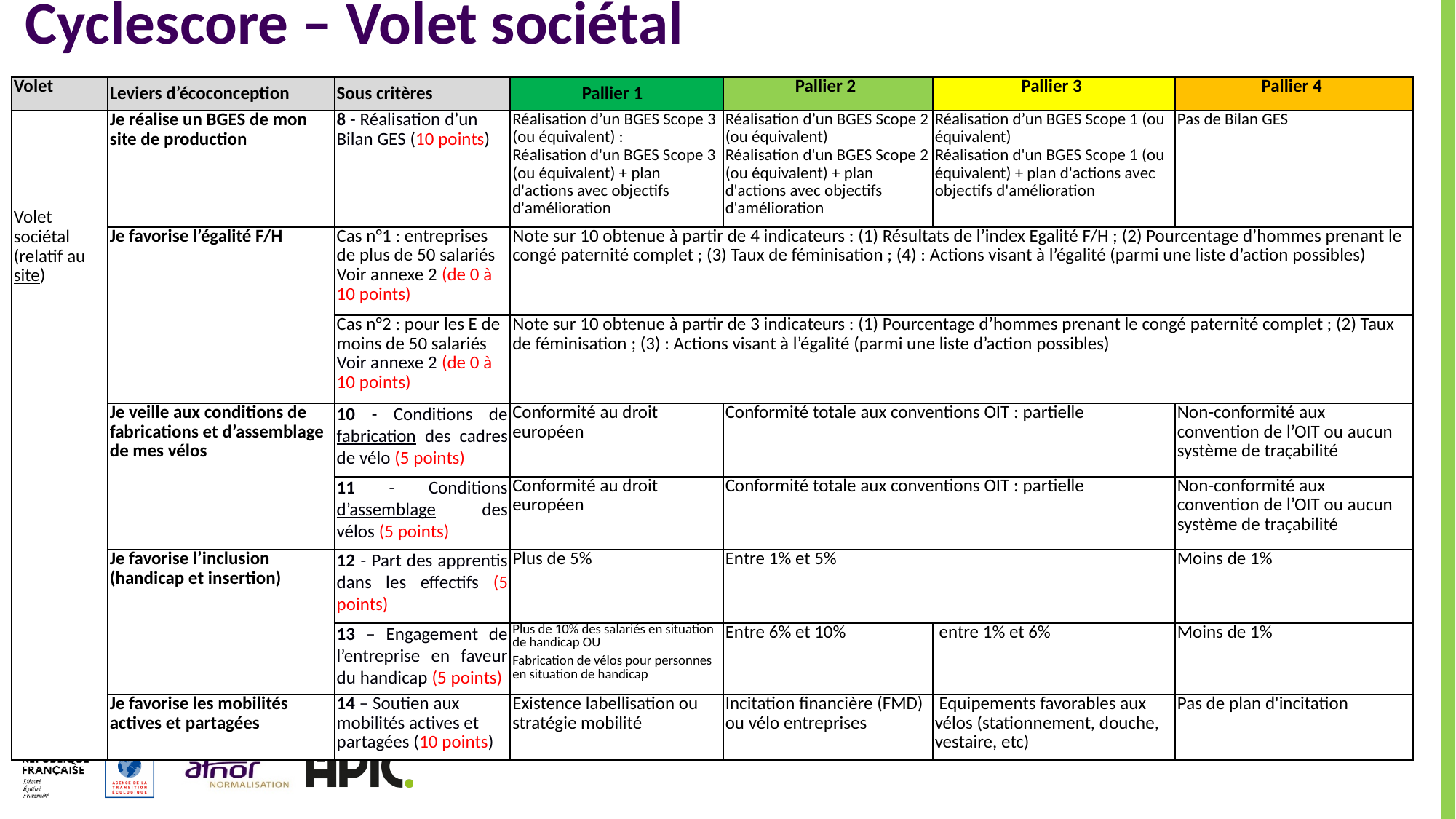

# Cyclescore – Volet sociétal
| Volet | Leviers d’écoconception | Sous critères | Pallier 1 | Pallier 2 | Pallier 3 | Pallier 4 |
| --- | --- | --- | --- | --- | --- | --- |
| Volet sociétal (relatif au site) | Je réalise un BGES de mon site de production | 8 - Réalisation d’un Bilan GES (10 points) | Réalisation d’un BGES Scope 3 (ou équivalent) : Réalisation d'un BGES Scope 3 (ou équivalent) + plan d'actions avec objectifs d'amélioration | Réalisation d’un BGES Scope 2 (ou équivalent) Réalisation d'un BGES Scope 2 (ou équivalent) + plan d'actions avec objectifs d'amélioration | Réalisation d’un BGES Scope 1 (ou équivalent) Réalisation d'un BGES Scope 1 (ou équivalent) + plan d'actions avec objectifs d'amélioration | Pas de Bilan GES |
|  | Je favorise l’égalité F/H | Cas n°1 : entreprises de plus de 50 salariés Voir annexe 2 (de 0 à 10 points) | Note sur 10 obtenue à partir de 4 indicateurs : (1) Résultats de l’index Egalité F/H ; (2) Pourcentage d’hommes prenant le congé paternité complet ; (3) Taux de féminisation ; (4) : Actions visant à l’égalité (parmi une liste d’action possibles) |  |  |  |
|  |  | Cas n°2 : pour les E de moins de 50 salariés Voir annexe 2 (de 0 à 10 points) | Note sur 10 obtenue à partir de 3 indicateurs : (1) Pourcentage d’hommes prenant le congé paternité complet ; (2) Taux de féminisation ; (3) : Actions visant à l’égalité (parmi une liste d’action possibles) |  |  |  |
|  | Je veille aux conditions de fabrications et d’assemblage de mes vélos | 10 - Conditions de fabrication des cadres de vélo (5 points) | Conformité au droit européen | Conformité totale aux conventions OIT : partielle |  | Non-conformité aux convention de l’OIT ou aucun système de traçabilité |
|  |  | 11 - Conditions d’assemblage des vélos (5 points) | Conformité au droit européen | Conformité totale aux conventions OIT : partielle |  | Non-conformité aux convention de l’OIT ou aucun système de traçabilité |
|  | Je favorise l’inclusion (handicap et insertion) | 12 - Part des apprentis dans les effectifs (5 points) | Plus de 5% | Entre 1% et 5% |  | Moins de 1% |
|  |  | 13 – Engagement de l’entreprise en faveur du handicap (5 points) | Plus de 10% des salariés en situation de handicap OU Fabrication de vélos pour personnes en situation de handicap | Entre 6% et 10% | entre 1% et 6% | Moins de 1% |
|  | Je favorise les mobilités actives et partagées | 14 – Soutien aux mobilités actives et partagées (10 points) | Existence labellisation ou stratégie mobilité | Incitation financière (FMD) ou vélo entreprises | Equipements favorables aux vélos (stationnement, douche, vestaire, etc) | Pas de plan d'incitation |